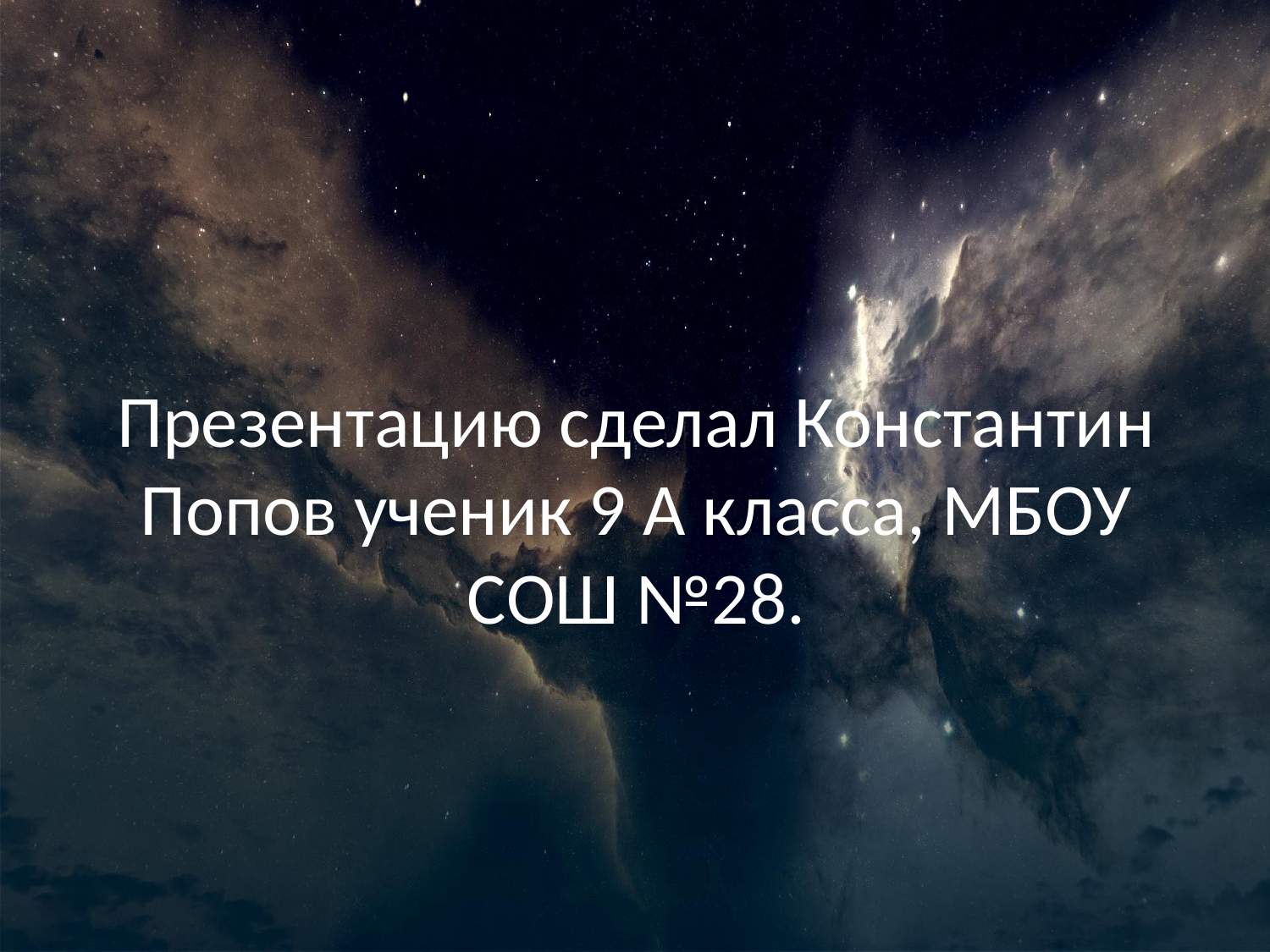

# Презентацию сделал Константин Попов ученик 9 А класса, МБОУ СОШ №28.